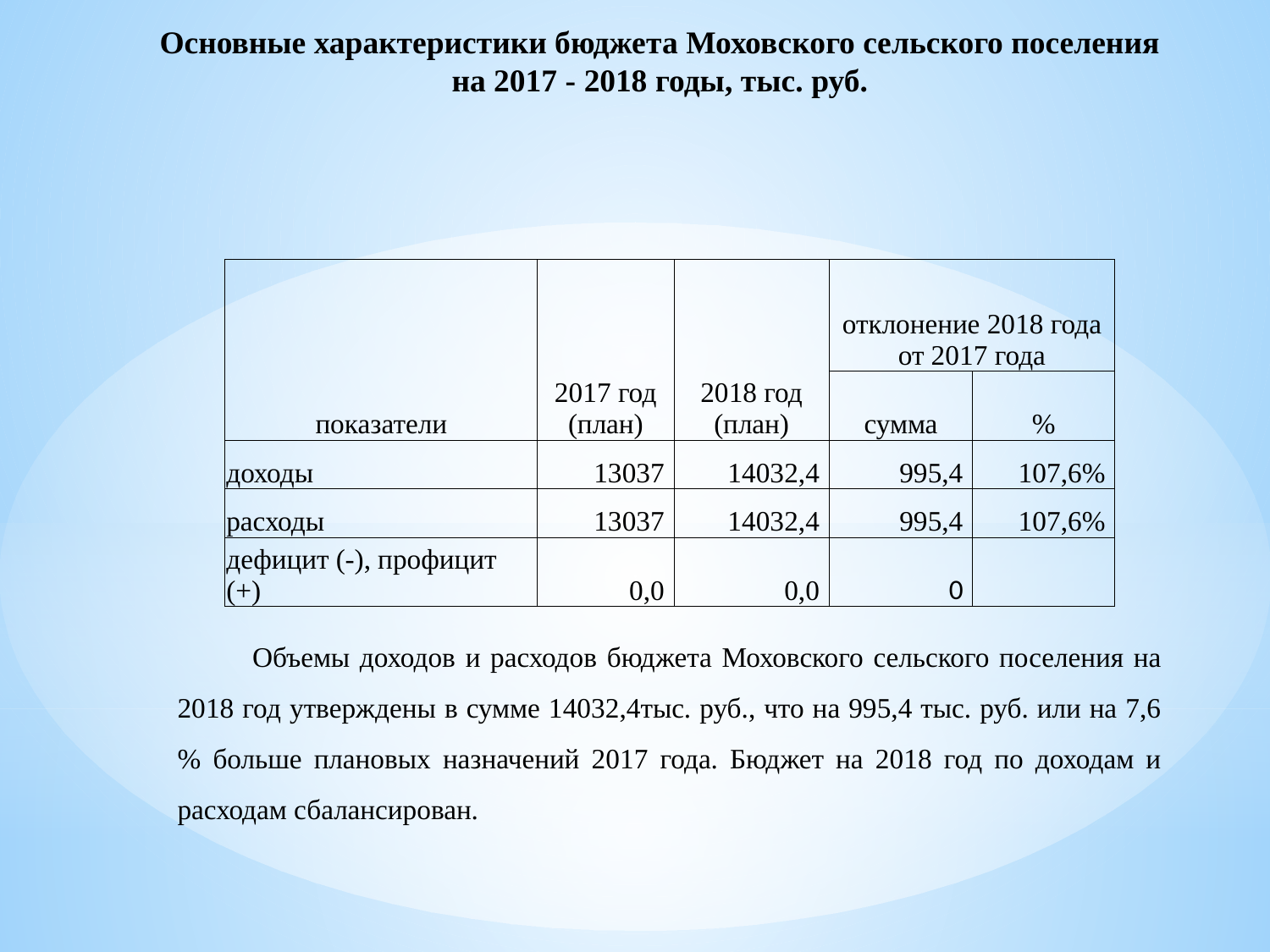

Основные характеристики бюджета Моховского сельского поселения на 2017 - 2018 годы, тыс. руб.
| показатели | 2017 год (план) | 2018 год (план) | отклонение 2018 года от 2017 года |  |
| --- | --- | --- | --- | --- |
|  |  |  | сумма | % |
| доходы | 13037 | 14032,4 | 995,4 | 107,6% |
| расходы | 13037 | 14032,4 | 995,4 | 107,6% |
| дефицит (-), профицит (+) | 0,0 | 0,0 | 0 |  |
Объемы доходов и расходов бюджета Моховского сельского поселения на 2018 год утверждены в сумме 14032,4тыс. руб., что на 995,4 тыс. руб. или на 7,6 % больше плановых назначений 2017 года. Бюджет на 2018 год по доходам и расходам сбалансирован.